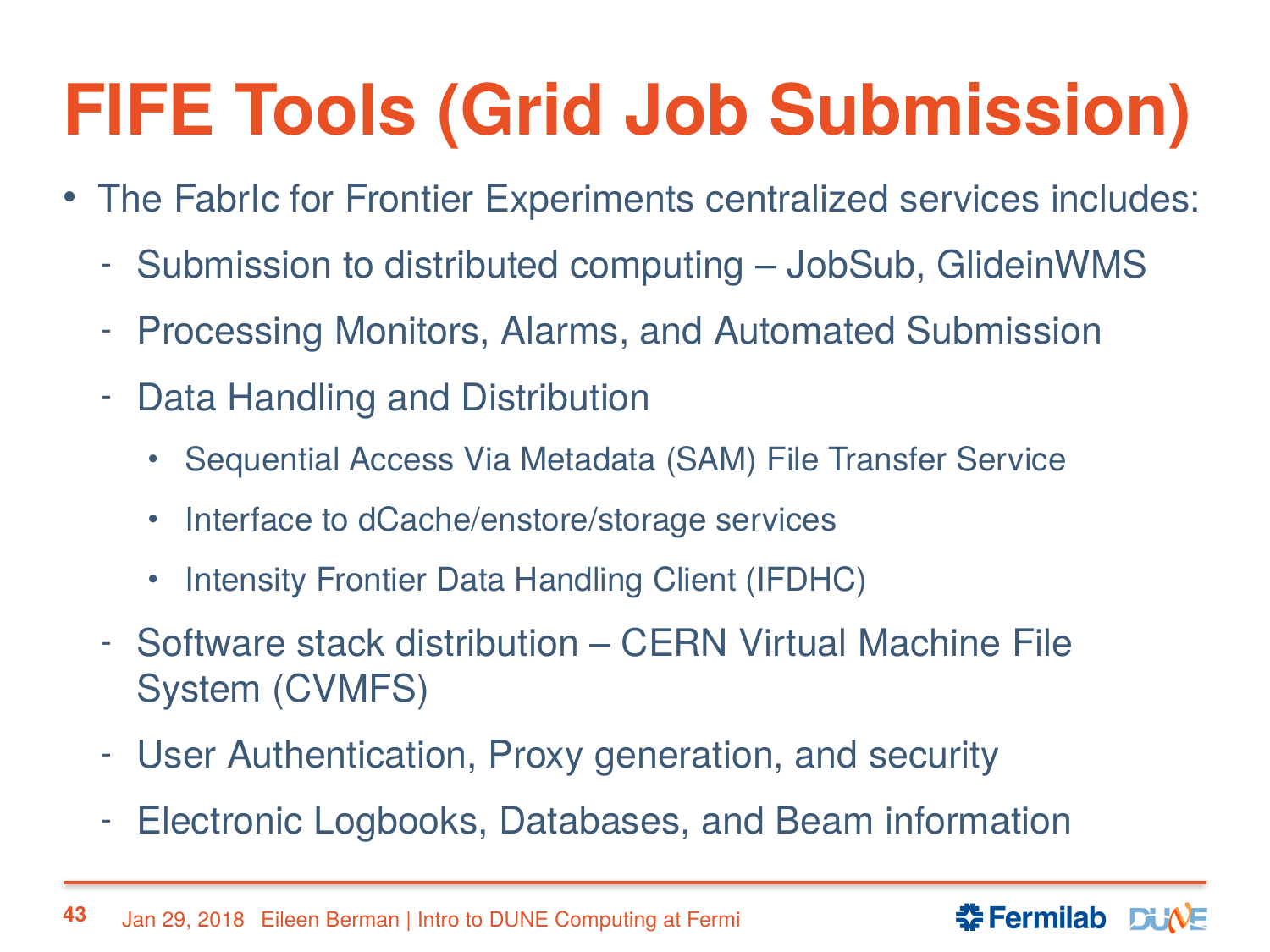

# FIFE Tools (Grid Job Submission)
The FabrIc for Frontier Experiments centralized services includes:
Submission to distributed computing – JobSub, GlideinWMS
Processing Monitors, Alarms, and Automated Submission
Data Handling and Distribution
Sequential Access Via Metadata (SAM) File Transfer Service
Interface to dCache/enstore/storage services
Intensity Frontier Data Handling Client (IFDHC)
Software stack distribution – CERN Virtual Machine File System (CVMFS)
User Authentication, Proxy generation, and security
Electronic Logbooks, Databases, and Beam information
43
Jan 29, 2018
Eileen Berman | Intro to DUNE Computing at Fermi